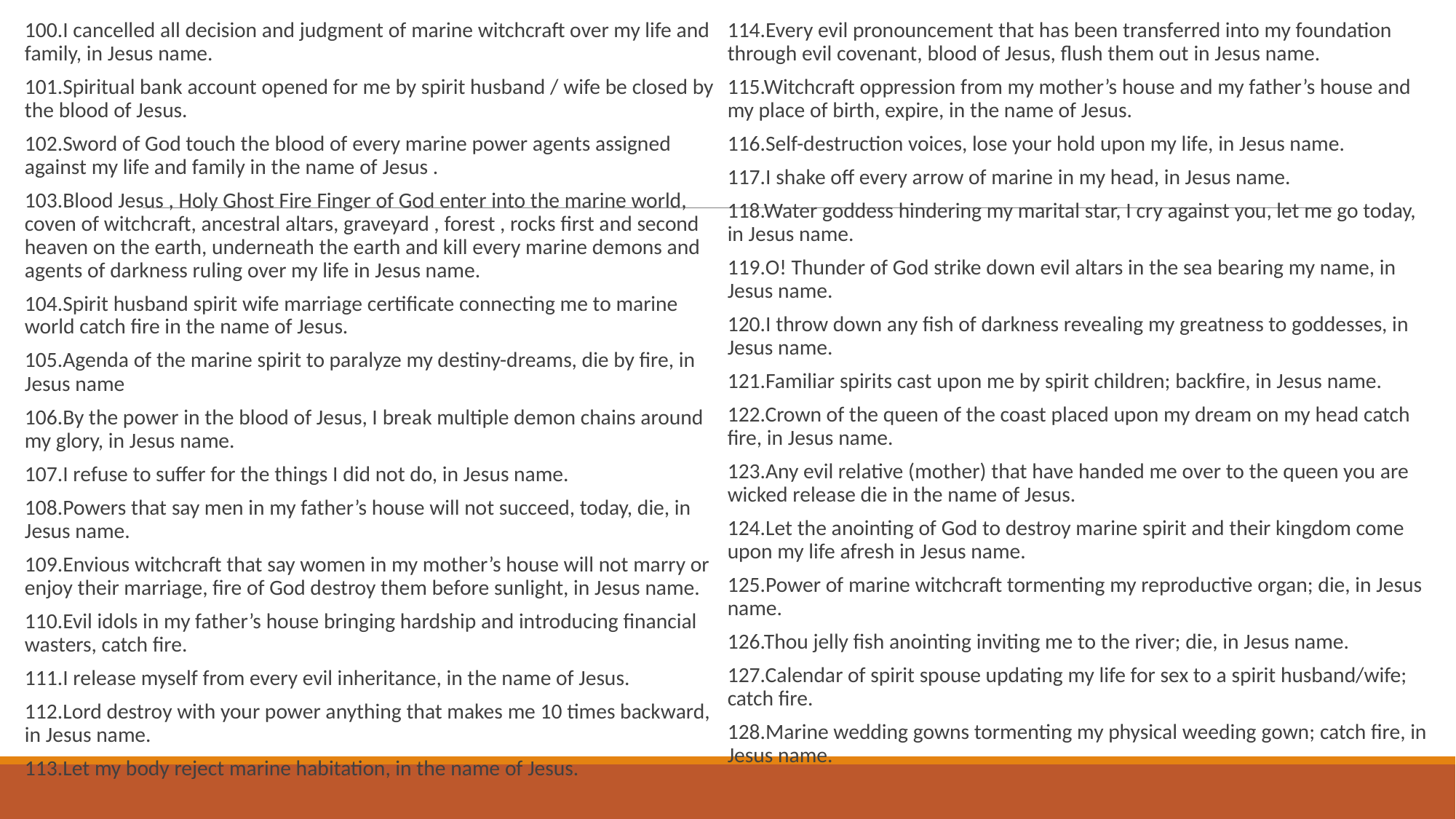

100.I cancelled all decision and judgment of marine witchcraft over my life and family, in Jesus name.
101.Spiritual bank account opened for me by spirit husband / wife be closed by the blood of Jesus.
102.Sword of God touch the blood of every marine power agents assigned against my life and family in the name of Jesus .
103.Blood Jesus , Holy Ghost Fire Finger of God enter into the marine world, coven of witchcraft, ancestral altars, graveyard , forest , rocks first and second heaven on the earth, underneath the earth and kill every marine demons and agents of darkness ruling over my life in Jesus name.
104.Spirit husband spirit wife marriage certificate connecting me to marine world catch fire in the name of Jesus.
105.Agenda of the marine spirit to paralyze my destiny-dreams, die by fire, in Jesus name
106.By the power in the blood of Jesus, I break multiple demon chains around my glory, in Jesus name.
107.I refuse to suffer for the things I did not do, in Jesus name.
108.Powers that say men in my father’s house will not succeed, today, die, in Jesus name.
109.Envious witchcraft that say women in my mother’s house will not marry or enjoy their marriage, fire of God destroy them before sunlight, in Jesus name.
110.Evil idols in my father’s house bringing hardship and introducing financial wasters, catch fire.
111.I release myself from every evil inheritance, in the name of Jesus.
112.Lord destroy with your power anything that makes me 10 times backward, in Jesus name.
113.Let my body reject marine habitation, in the name of Jesus.
114.Every evil pronouncement that has been transferred into my foundation through evil covenant, blood of Jesus, flush them out in Jesus name.
115.Witchcraft oppression from my mother’s house and my father’s house and my place of birth, expire, in the name of Jesus.
116.Self-destruction voices, lose your hold upon my life, in Jesus name.
117.I shake off every arrow of marine in my head, in Jesus name.
118.Water goddess hindering my marital star, I cry against you, let me go today, in Jesus name.
119.O! Thunder of God strike down evil altars in the sea bearing my name, in Jesus name.
120.I throw down any fish of darkness revealing my greatness to goddesses, in Jesus name.
121.Familiar spirits cast upon me by spirit children; backfire, in Jesus name.
122.Crown of the queen of the coast placed upon my dream on my head catch fire, in Jesus name.
123.Any evil relative (mother) that have handed me over to the queen you are wicked release die in the name of Jesus.
124.Let the anointing of God to destroy marine spirit and their kingdom come upon my life afresh in Jesus name.
125.Power of marine witchcraft tormenting my reproductive organ; die, in Jesus name.
126.Thou jelly fish anointing inviting me to the river; die, in Jesus name.
127.Calendar of spirit spouse updating my life for sex to a spirit husband/wife; catch fire.
128.Marine wedding gowns tormenting my physical weeding gown; catch fire, in Jesus name.